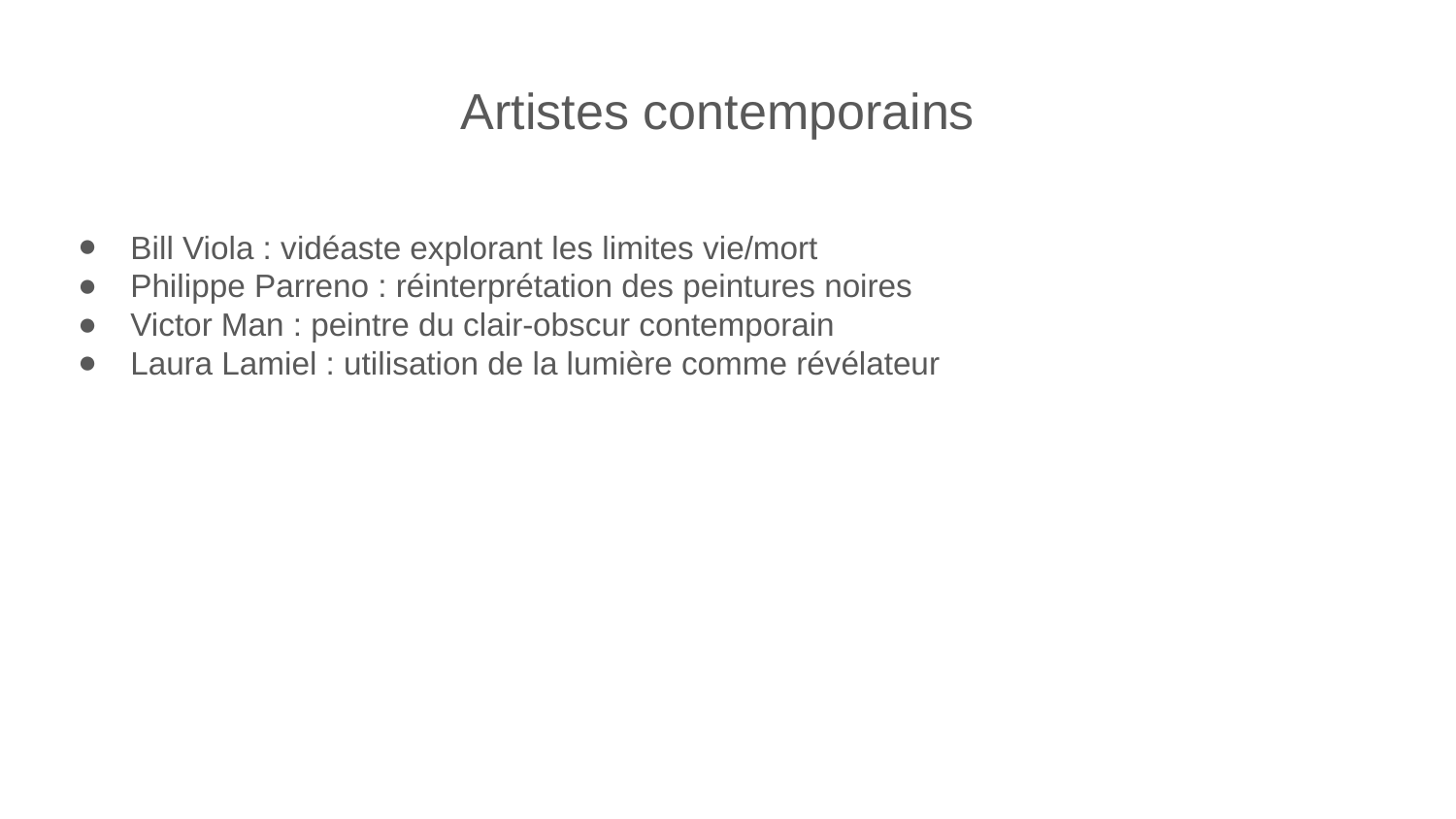

Artistes contemporains
Bill Viola : vidéaste explorant les limites vie/mort
Philippe Parreno : réinterprétation des peintures noires
Victor Man : peintre du clair-obscur contemporain
Laura Lamiel : utilisation de la lumière comme révélateur